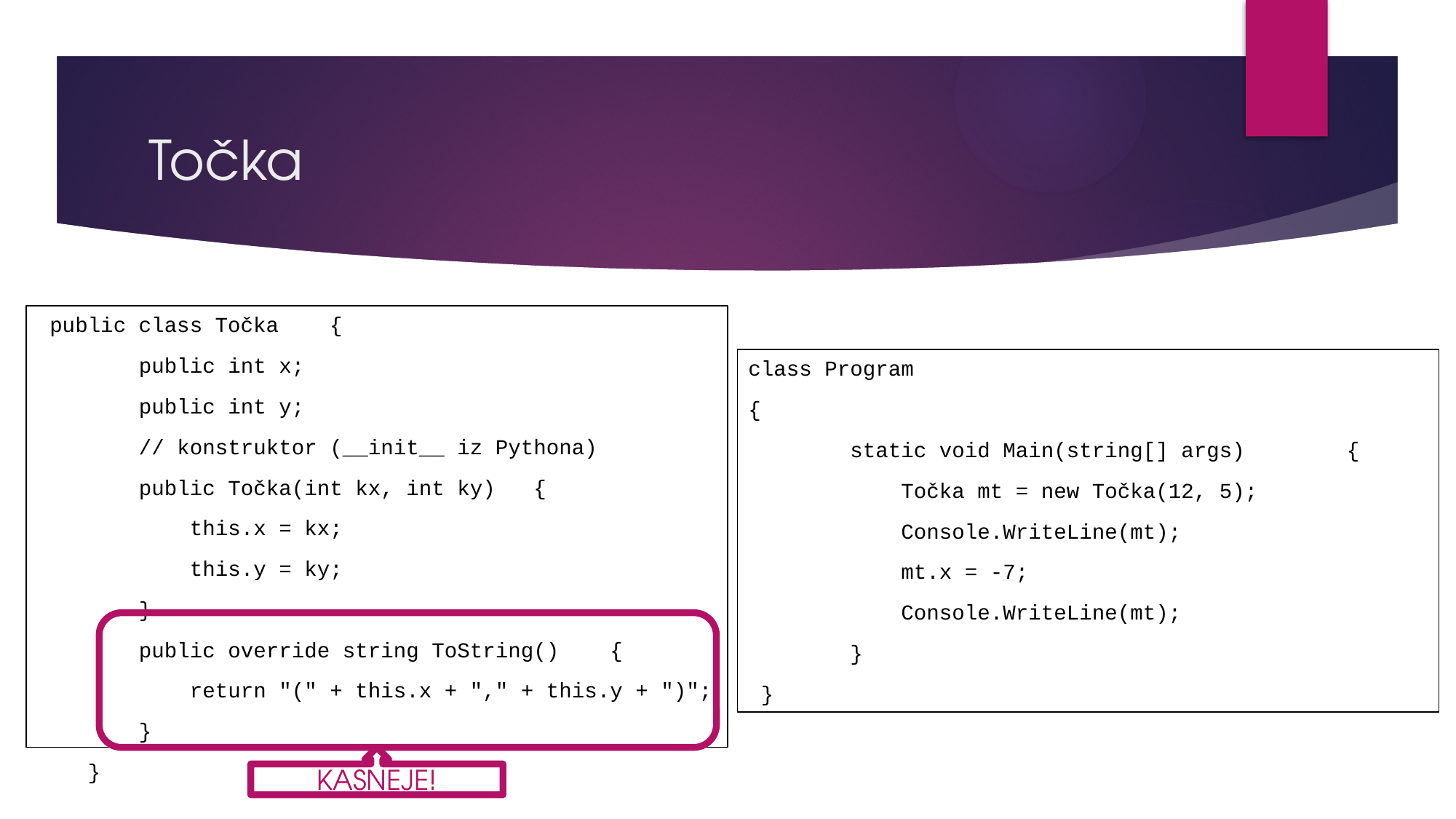

# Točka
 public class Točka    {
        public int x;
        public int y;
        // konstruktor (__init__ iz Pythona)
        public Točka(int kx, int ky)   {
            this.x = kx;
            this.y = ky;
        }
        public override string ToString()    {
            return "(" + this.x + "," + this.y + ")";
        }
    }
class Program
{
        static void Main(string[] args)        {
            Točka mt = new Točka(12, 5);
            Console.WriteLine(mt);
            mt.x = -7;
            Console.WriteLine(mt);
        }
 }

KASNEJE!